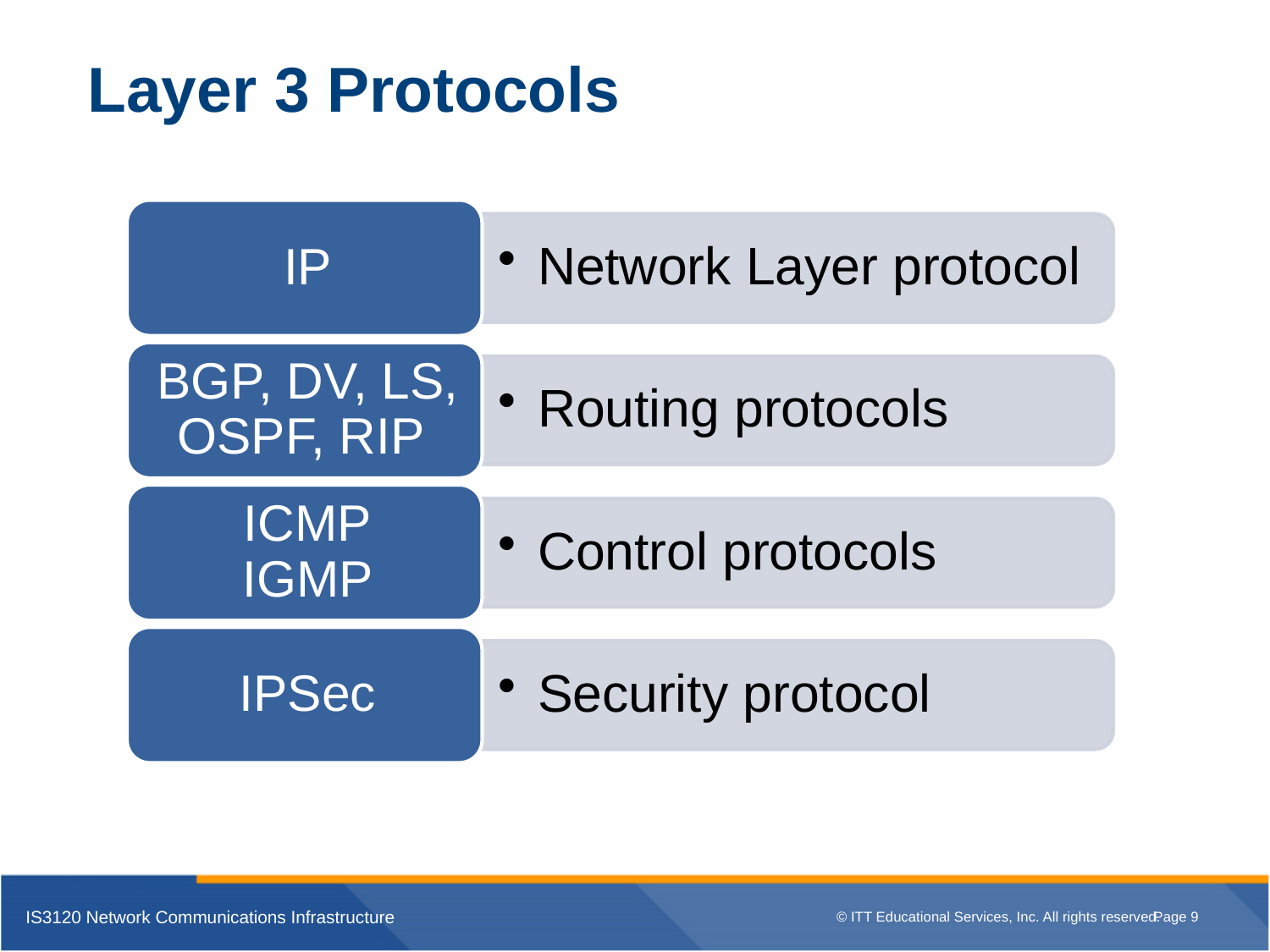

# Layer 3 Protocols
Network Layer protocol
IP
Routing protocols
BGP, DV, LS,
OSPF, RIP
Control protocols
ICMP
IGMP
Security protocol
IPSec